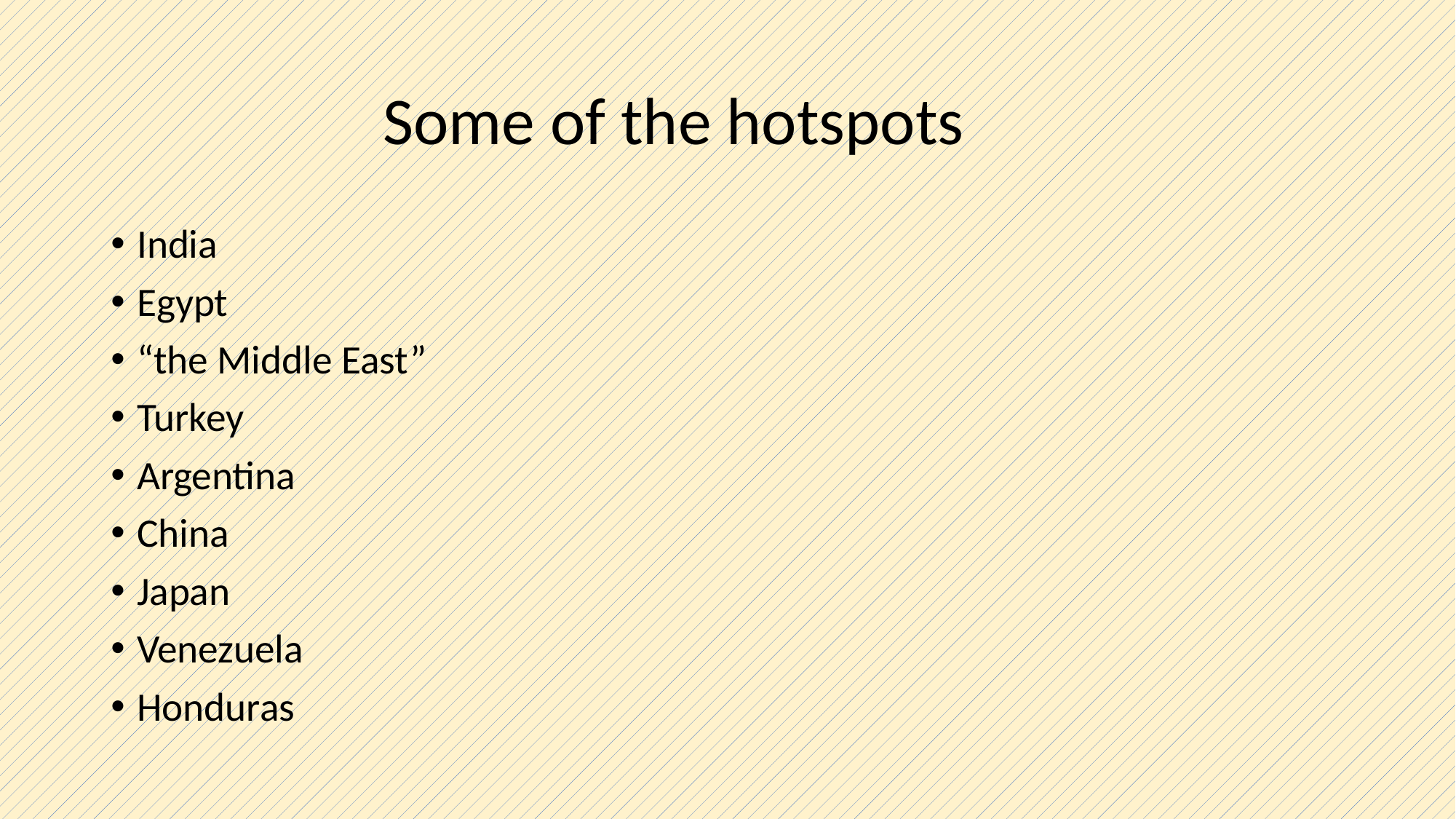

# Some of the hotspots
India
Egypt
“the Middle East”
Turkey
Argentina
China
Japan
Venezuela
Honduras